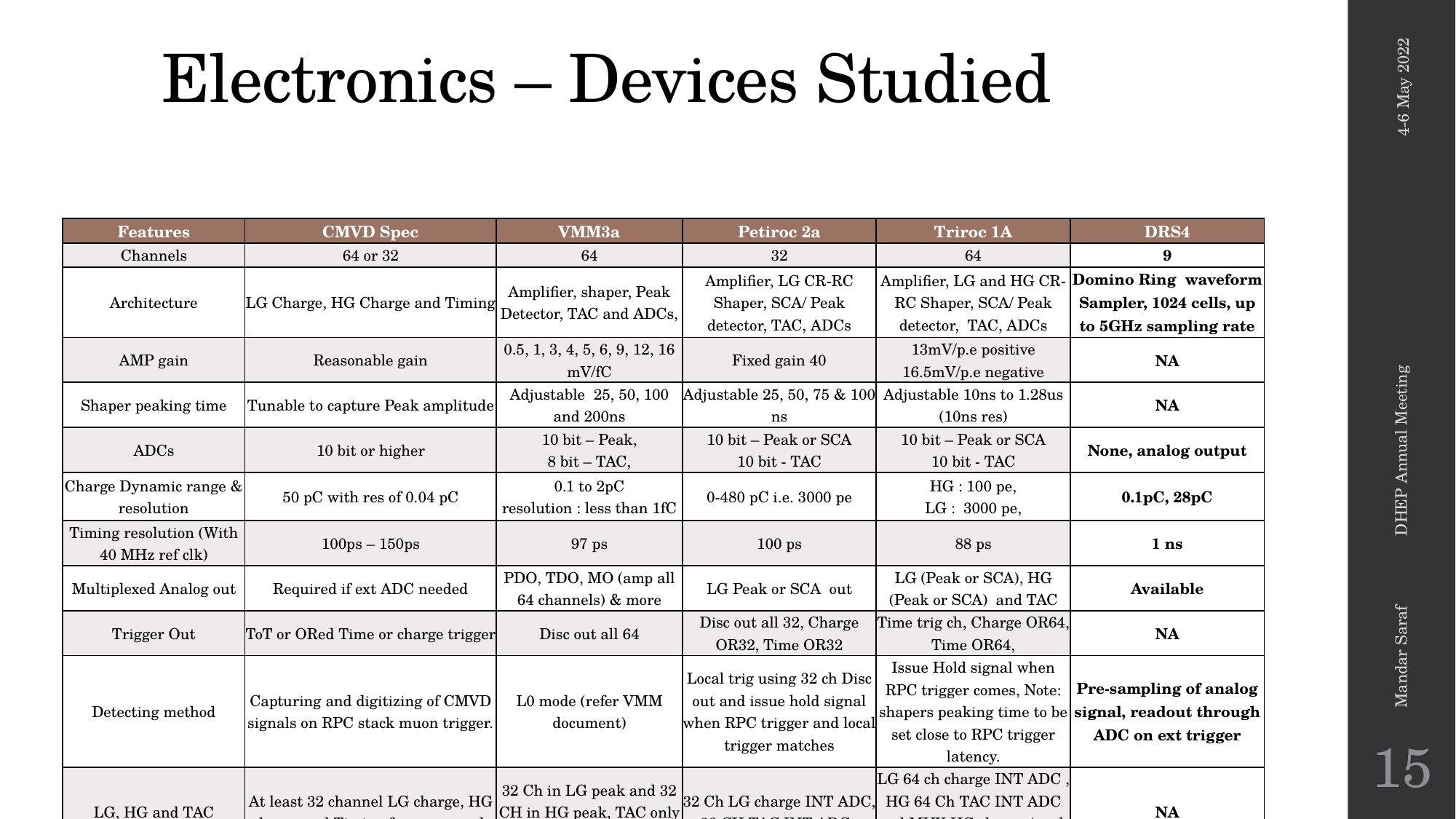

# Electronics – Devices Studied
4-6 May 2022
| Features | CMVD Spec | VMM3a | Petiroc 2a | Triroc 1A | DRS4 |
| --- | --- | --- | --- | --- | --- |
| Channels | 64 or 32 | 64 | 32 | 64 | 9 |
| Architecture | LG Charge, HG Charge and Timing | Amplifier, shaper, Peak Detector, TAC and ADCs, | Amplifier, LG CR-RC Shaper, SCA/ Peak detector, TAC, ADCs | Amplifier, LG and HG CR-RC Shaper, SCA/ Peak detector, TAC, ADCs | Domino Ring waveform Sampler, 1024 cells, up to 5GHz sampling rate |
| AMP gain | Reasonable gain | 0.5, 1, 3, 4, 5, 6, 9, 12, 16 mV/fC | Fixed gain 40 | 13mV/p.e positive 16.5mV/p.e negative | NA |
| Shaper peaking time | Tunable to capture Peak amplitude | Adjustable 25, 50, 100 and 200ns | Adjustable 25, 50, 75 & 100 ns | Adjustable 10ns to 1.28us (10ns res) | NA |
| ADCs | 10 bit or higher | 10 bit – Peak, 8 bit – TAC, | 10 bit – Peak or SCA 10 bit - TAC | 10 bit – Peak or SCA 10 bit - TAC | None, analog output |
| Charge Dynamic range & resolution | 50 pC with res of 0.04 pC | 0.1 to 2pC resolution : less than 1fC | 0-480 pC i.e. 3000 pe | HG : 100 pe, LG : 3000 pe, | 0.1pC, 28pC |
| Timing resolution (With 40 MHz ref clk) | 100ps – 150ps | 97 ps | 100 ps | 88 ps | 1 ns |
| Multiplexed Analog out | Required if ext ADC needed | PDO, TDO, MO (amp all 64 channels) & more | LG Peak or SCA out | LG (Peak or SCA), HG (Peak or SCA) and TAC | Available |
| Trigger Out | ToT or ORed Time or charge trigger | Disc out all 64 | Disc out all 32, Charge OR32, Time OR32 | Time trig ch, Charge OR64, Time OR64, | NA |
| Detecting method | Capturing and digitizing of CMVD signals on RPC stack muon trigger. | L0 mode (refer VMM document) | Local trig using 32 ch Disc out and issue hold signal when RPC trigger and local trigger matches | Issue Hold signal when RPC trigger comes, Note: shapers peaking time to be set close to RPC trigger latency. | Pre-sampling of analog signal, readout through ADC on ext trigger |
| LG, HG and TAC | At least 32 channel LG charge, HG charge and Timing from one card. | 32 Ch in LG peak and 32 CH in HG peak, TAC only with HG. | 32 Ch LG charge INT ADC, 32 CH TAC INT ADC. | LG 64 ch charge INT ADC , HG 64 Ch TAC INT ADC and MUX HG charge (peak or SCA) EXT ADC | NA |
Mandar Saraf                DHEP Annual Meeting
15